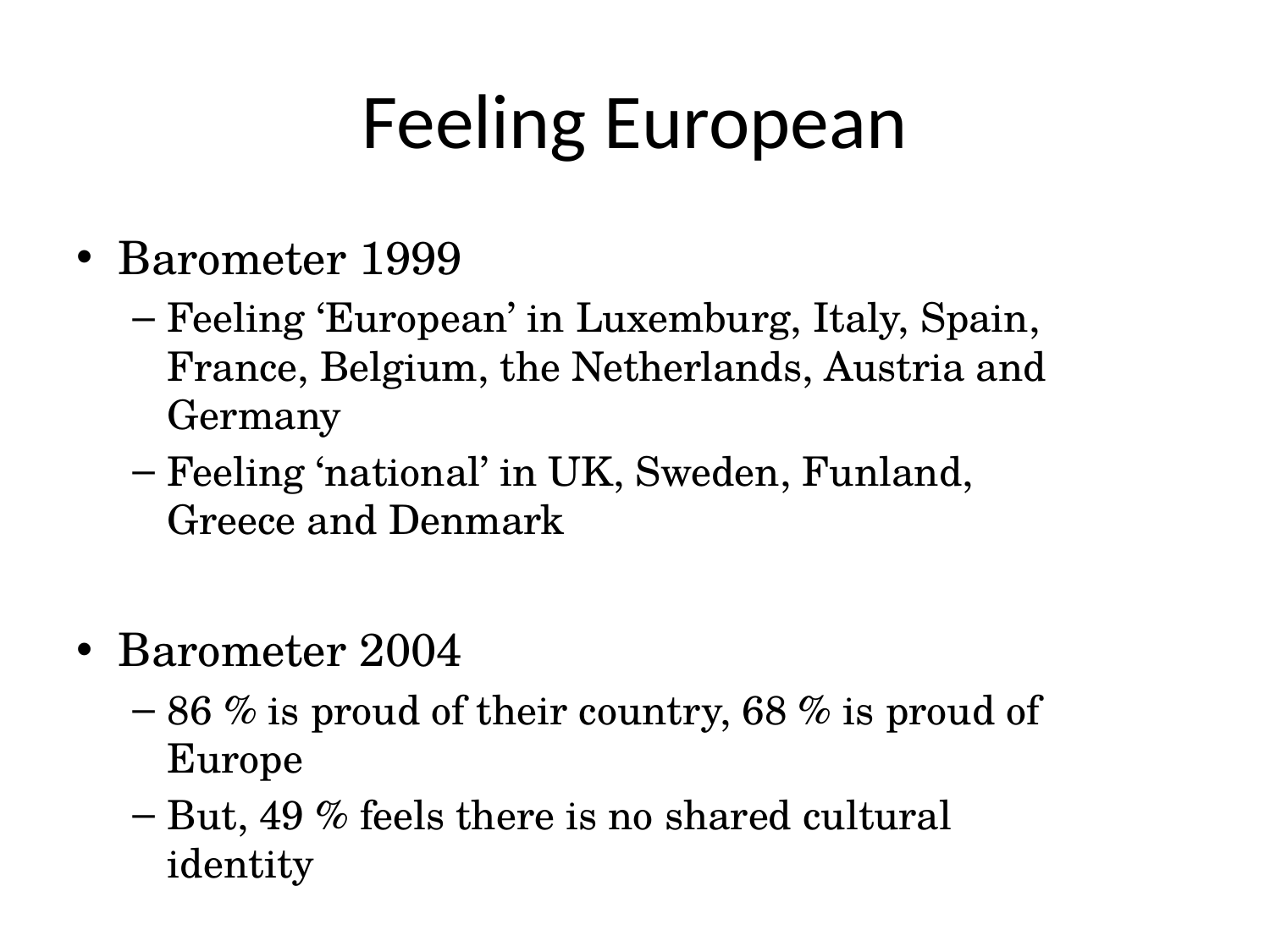

# Feeling European
Barometer 1999
Feeling ‘European’ in Luxemburg, Italy, Spain, France, Belgium, the Netherlands, Austria and Germany
Feeling ‘national’ in UK, Sweden, Funland, Greece and Denmark

Barometer 2004
86 % is proud of their country, 68 % is proud of Europe
But, 49 % feels there is no shared cultural identity